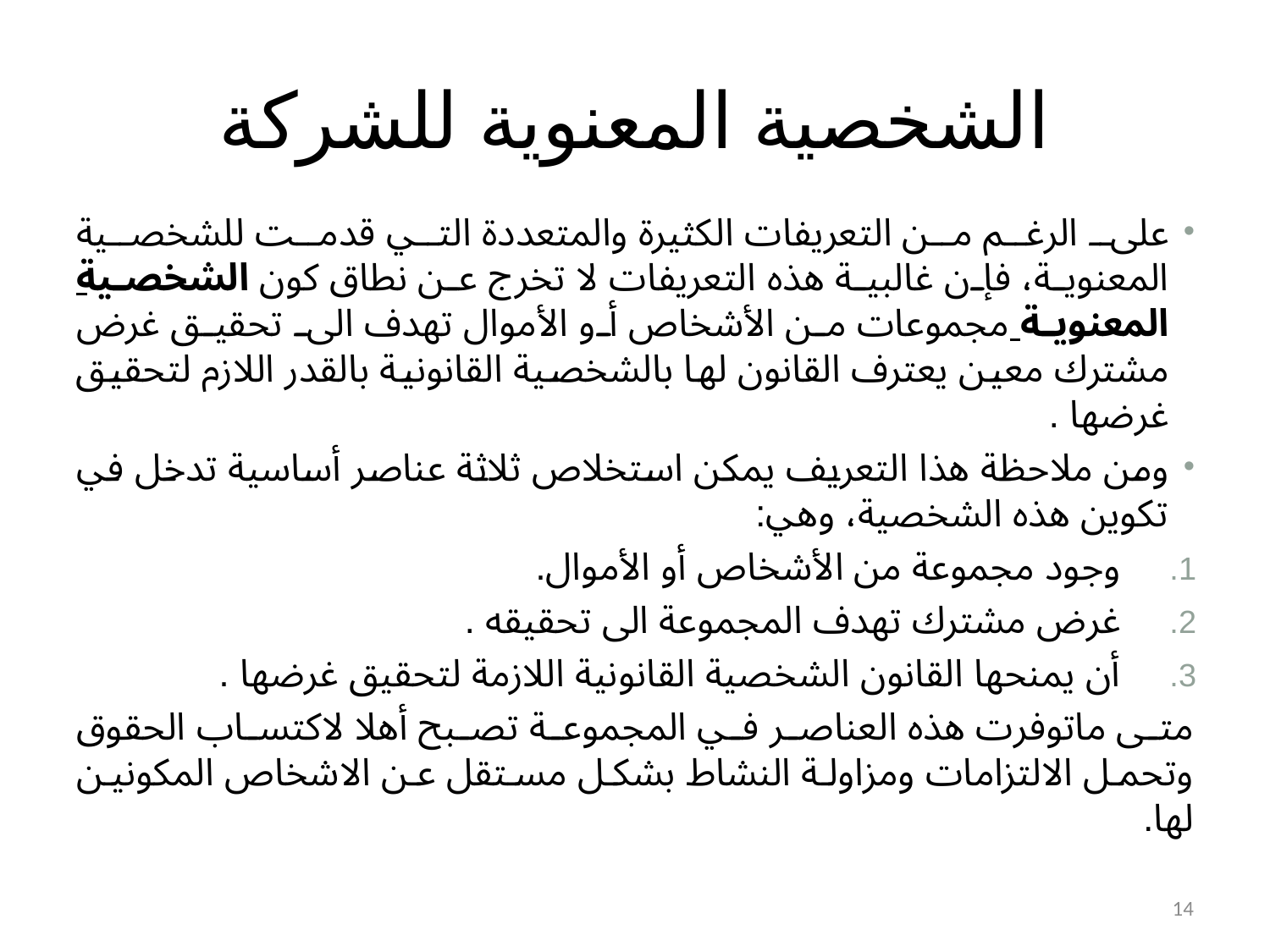

# الشخصية المعنوية للشركة
على الرغم من التعريفات الكثيرة والمتعددة التي قدمت للشخصية المعنوية، فإن غالبية هذه التعريفات لا تخرج عن نطاق كون الشخصية المعنوية مجموعات من الأشخاص أو الأموال تهدف الى تحقيق غرض مشترك معين يعترف القانون لها بالشخصية القانونية بالقدر اللازم لتحقيق غرضها .
ومن ملاحظة هذا التعريف يمكن استخلاص ثلاثة عناصر أساسية تدخل في تكوين هذه الشخصية، وهي:
 وجود مجموعة من الأشخاص أو الأموال.
 غرض مشترك تهدف المجموعة الى تحقيقه .
 أن يمنحها القانون الشخصية القانونية اللازمة لتحقيق غرضها .
متى ماتوفرت هذه العناصر في المجموعة تصبح أهلا لاكتساب الحقوق وتحمل الالتزامات ومزاولة النشاط بشكل مستقل عن الاشخاص المكونين لها.

14